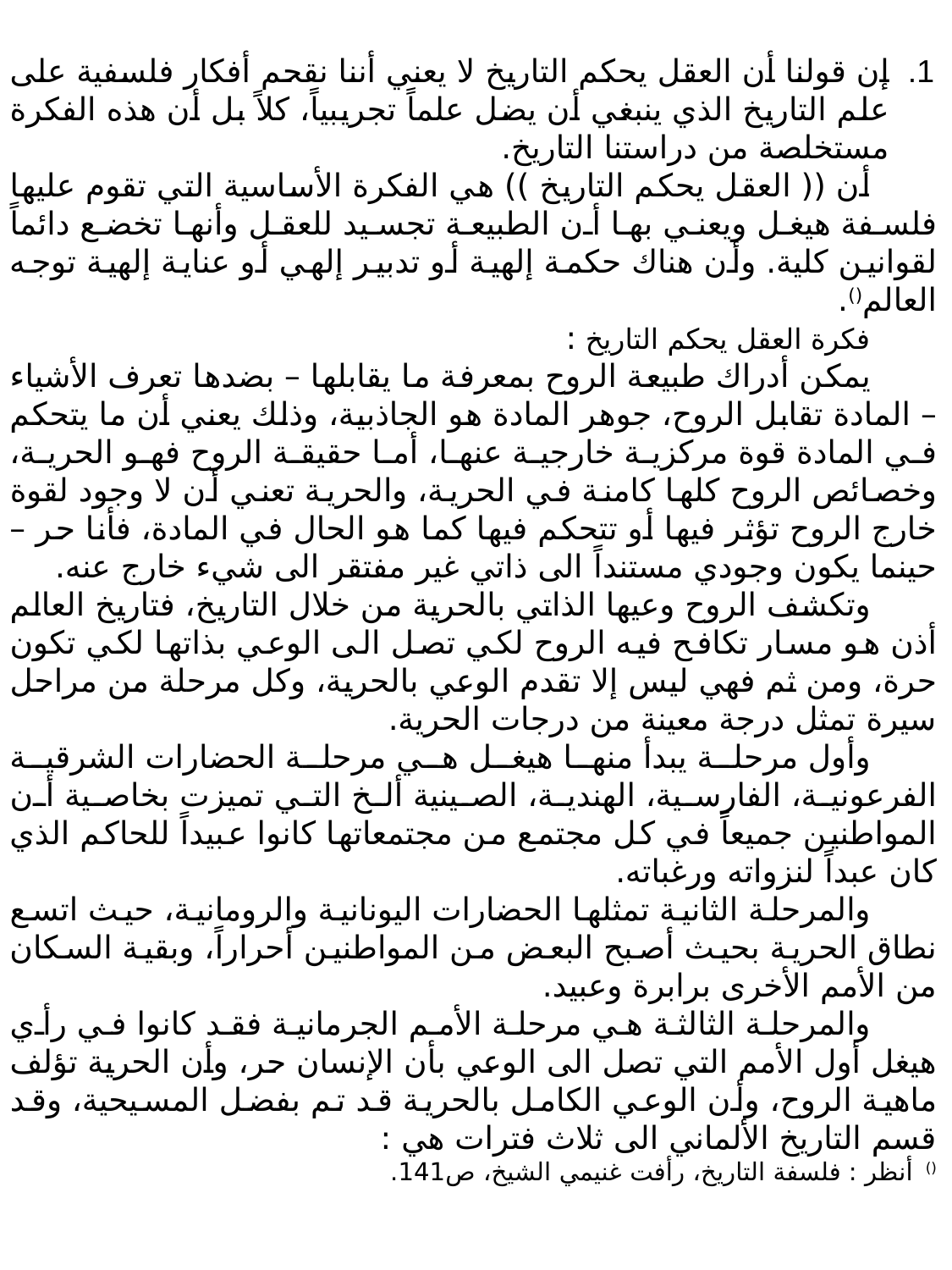

إن قولنا أن العقل يحكم التاريخ لا يعني أننا نقحم أفكار فلسفية على علم التاريخ الذي ينبغي أن يضل علماً تجريبياً، كلاً بل أن هذه الفكرة مستخلصة من دراستنا التاريخ.
أن (( العقل يحكم التاريخ )) هي الفكرة الأساسية التي تقوم عليها فلسفة هيغل ويعني بها أن الطبيعة تجسيد للعقل وأنها تخضع دائماً لقوانين كلية. وأن هناك حكمة إلهية أو تدبير إلهي أو عناية إلهية توجه العالم().
فكرة العقل يحكم التاريخ :
يمكن أدراك طبيعة الروح بمعرفة ما يقابلها – بضدها تعرف الأشياء – المادة تقابل الروح، جوهر المادة هو الجاذبية، وذلك يعني أن ما يتحكم في المادة قوة مركزية خارجية عنها، أما حقيقة الروح فهو الحرية، وخصائص الروح كلها كامنة في الحرية، والحرية تعني أن لا وجود لقوة خارج الروح تؤثر فيها أو تتحكم فيها كما هو الحال في المادة، فأنا حر – حينما يكون وجودي مستنداً الى ذاتي غير مفتقر الى شيء خارج عنه.
وتكشف الروح وعيها الذاتي بالحرية من خلال التاريخ، فتاريخ العالم أذن هو مسار تكافح فيه الروح لكي تصل الى الوعي بذاتها لكي تكون حرة، ومن ثم فهي ليس إلا تقدم الوعي بالحرية، وكل مرحلة من مراحل سيرة تمثل درجة معينة من درجات الحرية.
وأول مرحلة يبدأ منها هيغل هي مرحلة الحضارات الشرقية الفرعونية، الفارسية، الهندية، الصينية ألخ التي تميزت بخاصية أن المواطنين جميعاً في كل مجتمع من مجتمعاتها كانوا عبيداً للحاكم الذي كان عبداً لنزواته ورغباته.
والمرحلة الثانية تمثلها الحضارات اليونانية والرومانية، حيث اتسع نطاق الحرية بحيث أصبح البعض من المواطنين أحراراً، وبقية السكان من الأمم الأخرى برابرة وعبيد.
والمرحلة الثالثة هي مرحلة الأمم الجرمانية فقد كانوا في رأي هيغل أول الأمم التي تصل الى الوعي بأن الإنسان حر، وأن الحرية تؤلف ماهية الروح، وأن الوعي الكامل بالحرية قد تم بفضل المسيحية، وقد قسم التاريخ الألماني الى ثلاث فترات هي :
()  أنظر : فلسفة التاريخ، رأفت غنيمي الشيخ، ص141.